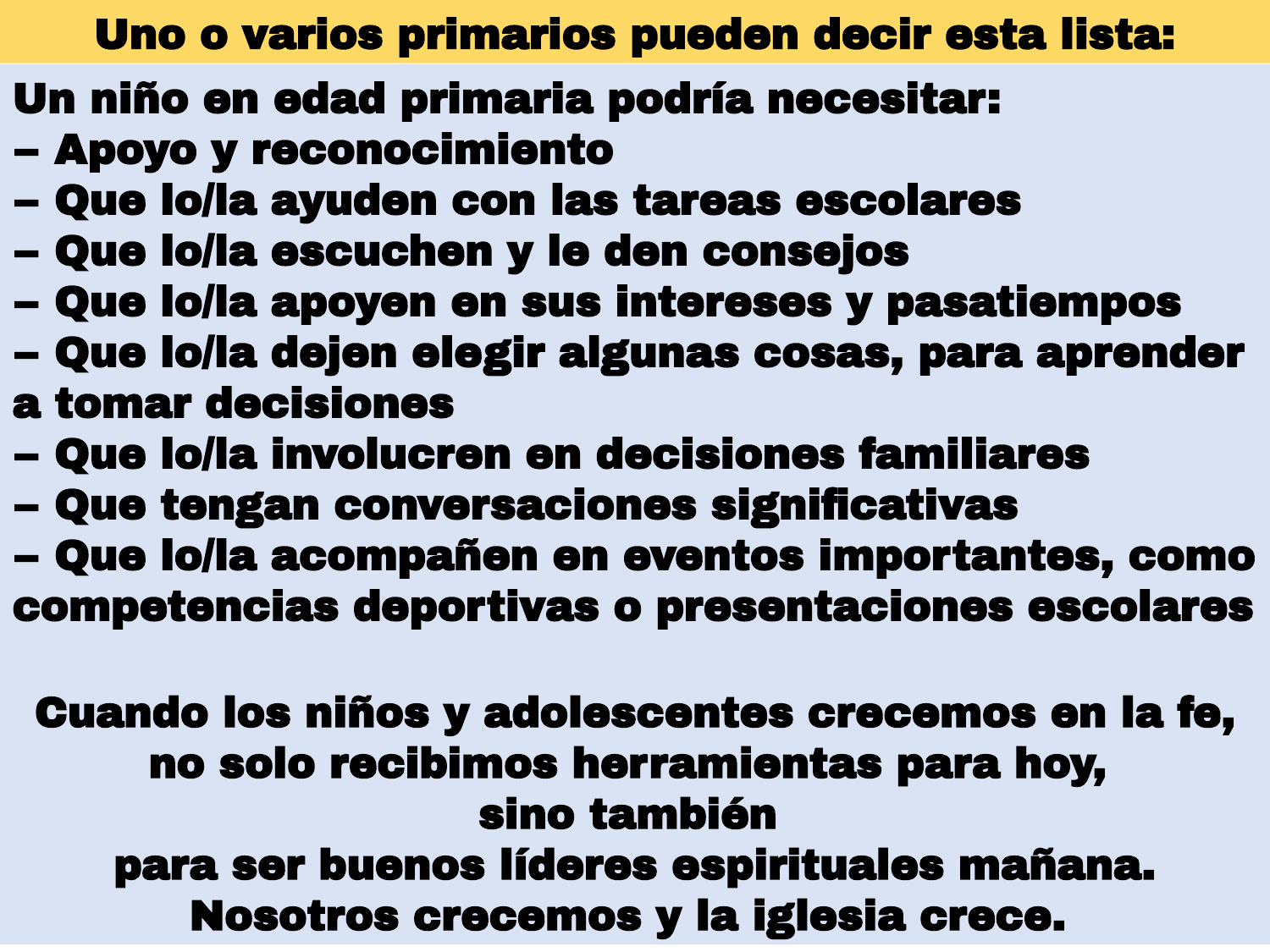

Uno o varios primarios pueden decir esta lista:
Un niño en edad primaria podría necesitar:
− Apoyo y reconocimiento
− Que lo/la ayuden con las tareas escolares
− Que lo/la escuchen y le den consejos
− Que lo/la apoyen en sus intereses y pasatiempos
− Que lo/la dejen elegir algunas cosas, para aprender a tomar decisiones
− Que lo/la involucren en decisiones familiares
− Que tengan conversaciones significativas
− Que lo/la acompañen en eventos importantes, como competencias deportivas o presentaciones escolares

Cuando los niños y adolescentes crecemos en la fe, no solo recibimos herramientas para hoy,
sino también
para ser buenos líderes espirituales mañana. Nosotros crecemos y la iglesia crece.